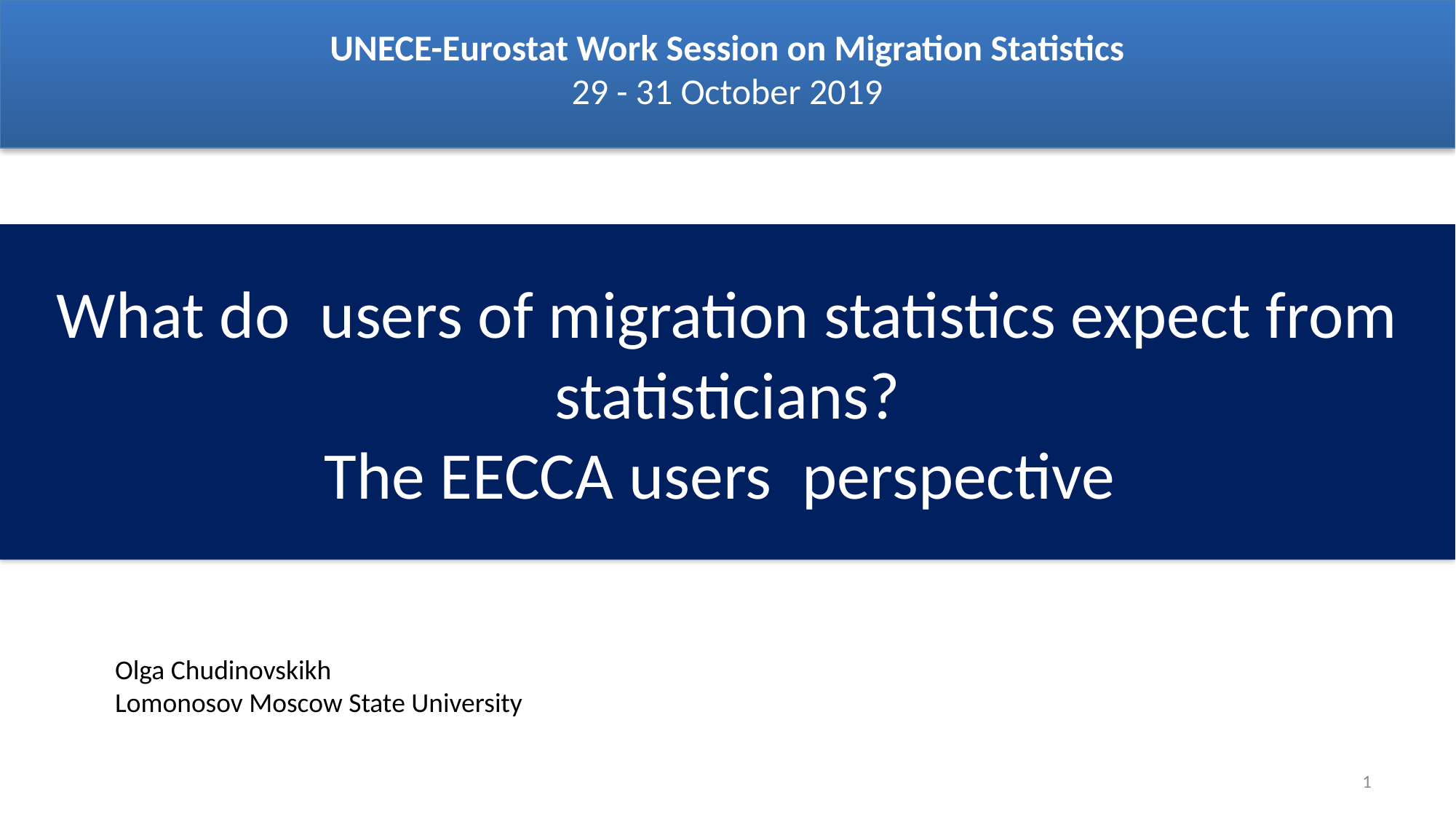

UNECE-Eurostat Work Session on Migration Statistics
29 - 31 October 2019

What do  users of migration statistics expect from statisticians?
The EECCA users  perspective
Olga Chudinovskikh
Lomonosov Moscow State University
1